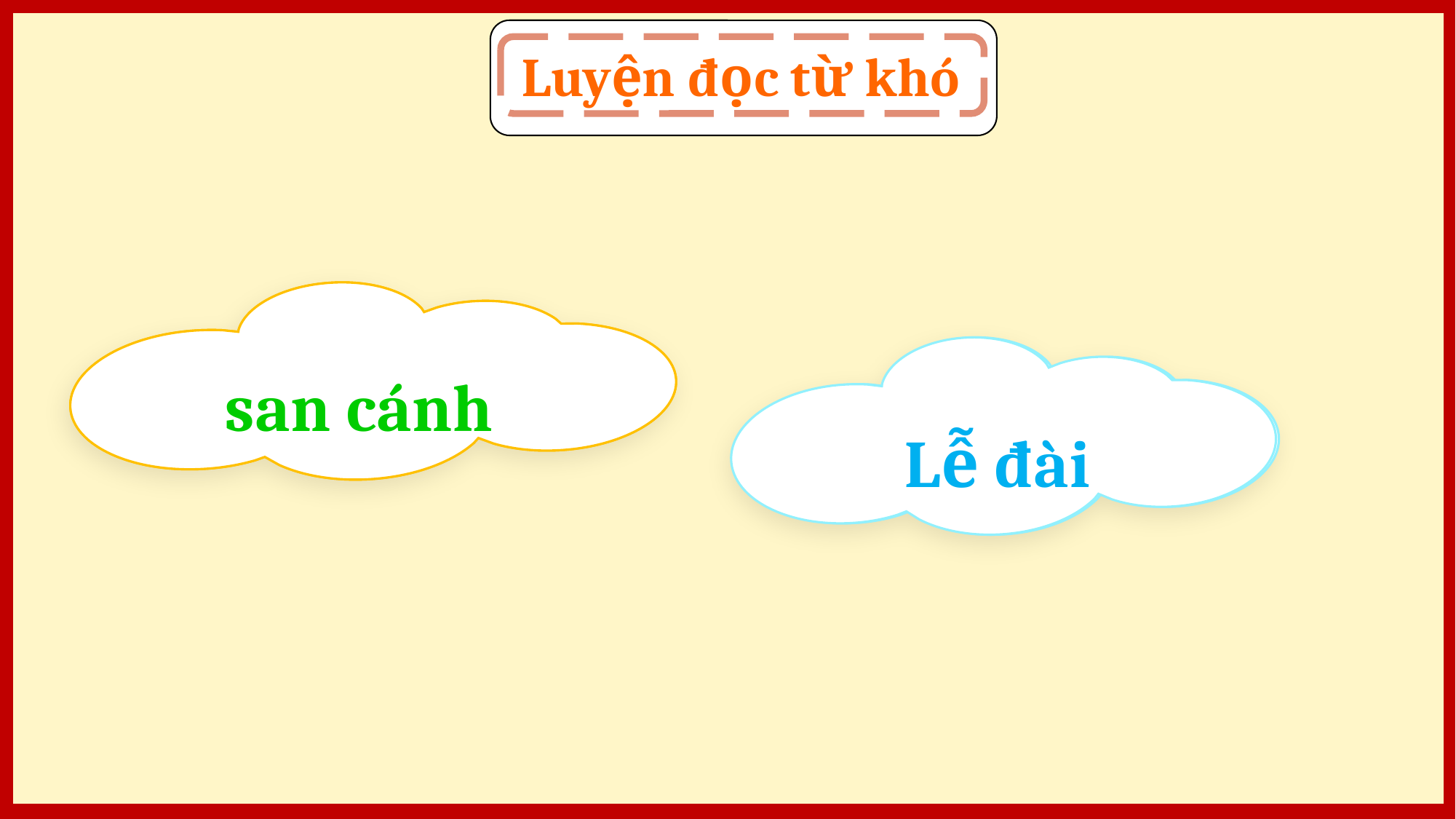

Luyện đọc từ khó

san cánh

Lễ đài